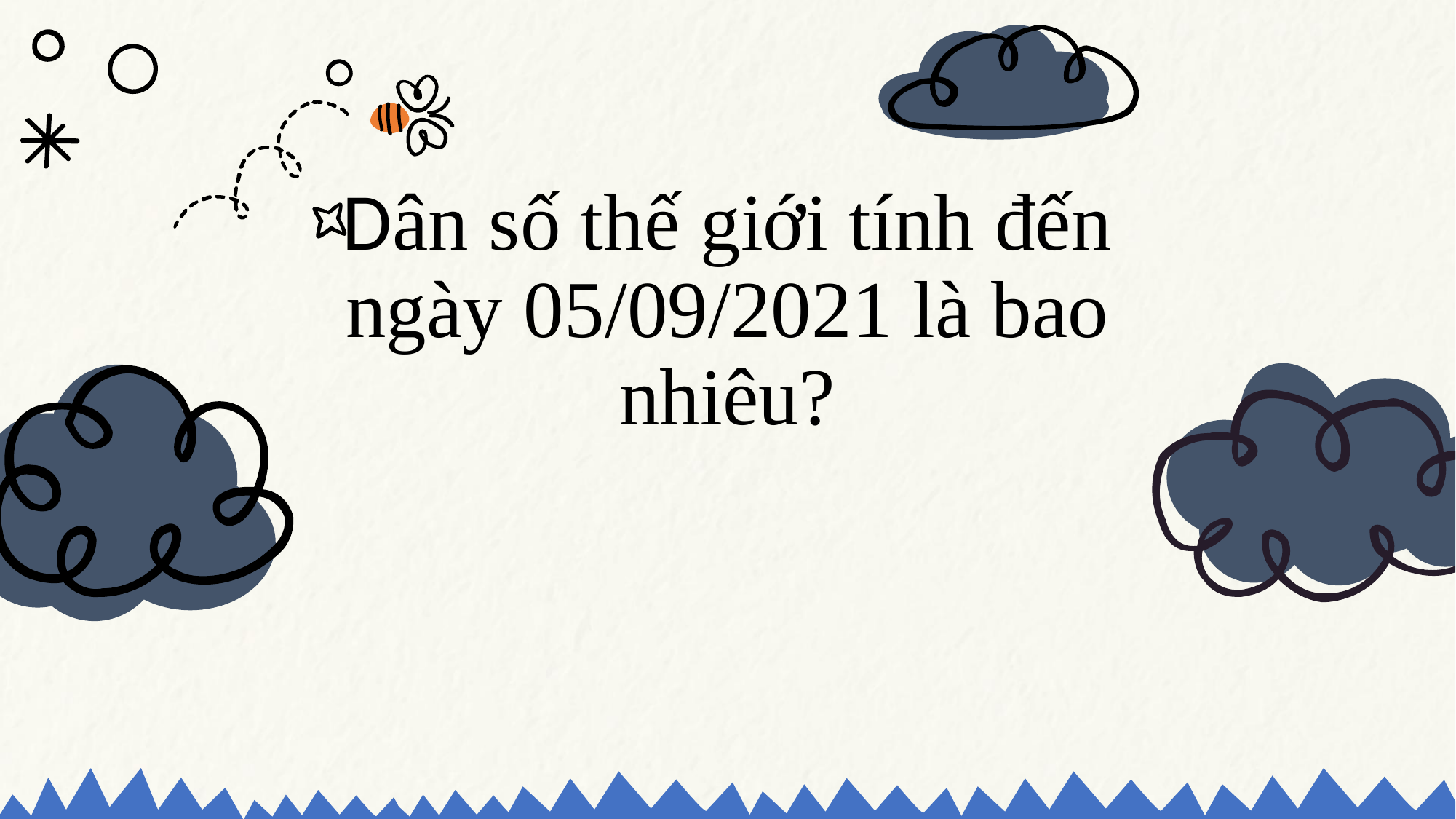

# Dân số thế giới tính đến ngày 05/09/2021 là bao nhiêu?